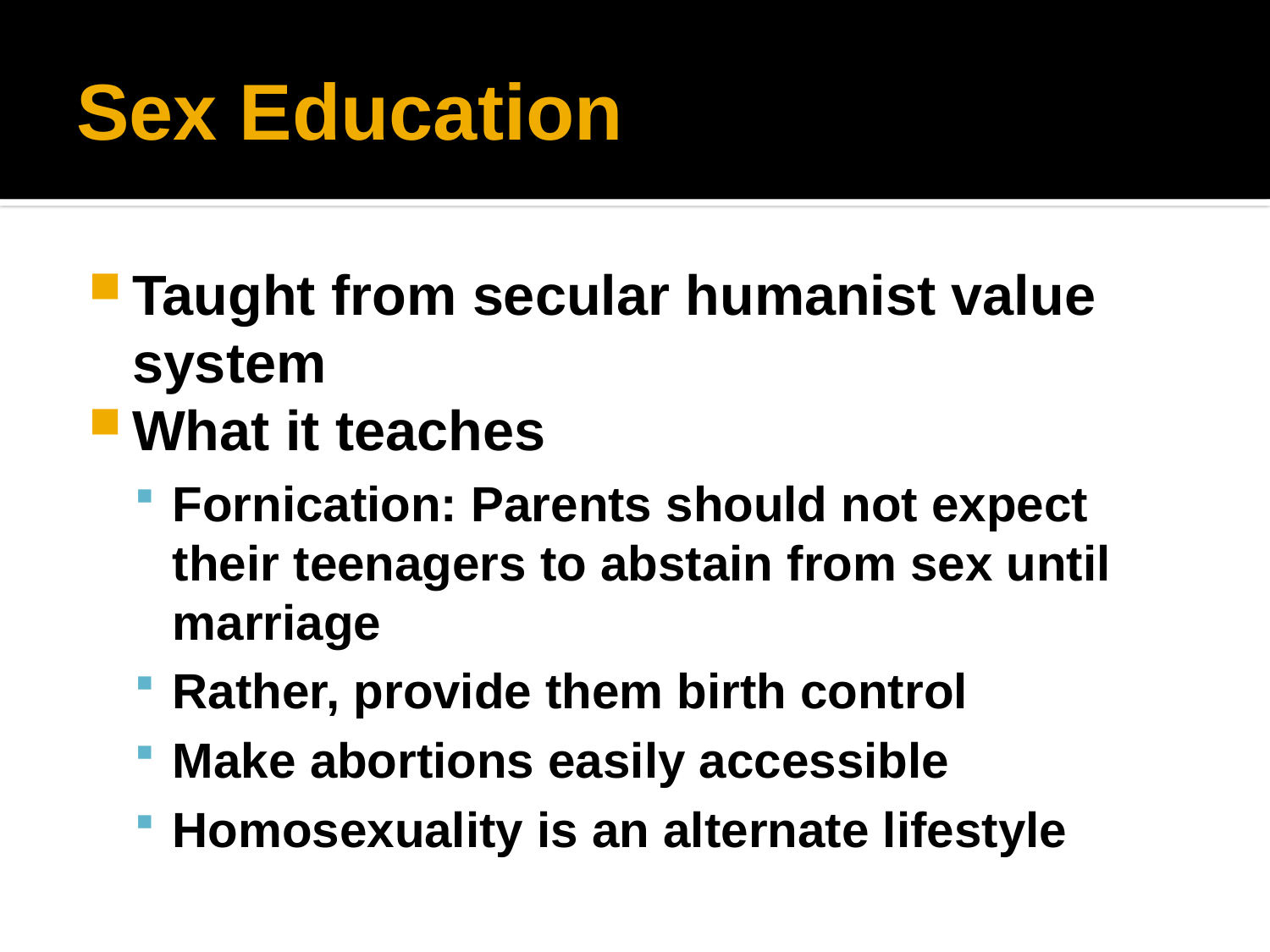

# Sex Education
Taught from secular humanist value system
What it teaches
Fornication: Parents should not expect their teenagers to abstain from sex until marriage
Rather, provide them birth control
Make abortions easily accessible
Homosexuality is an alternate lifestyle